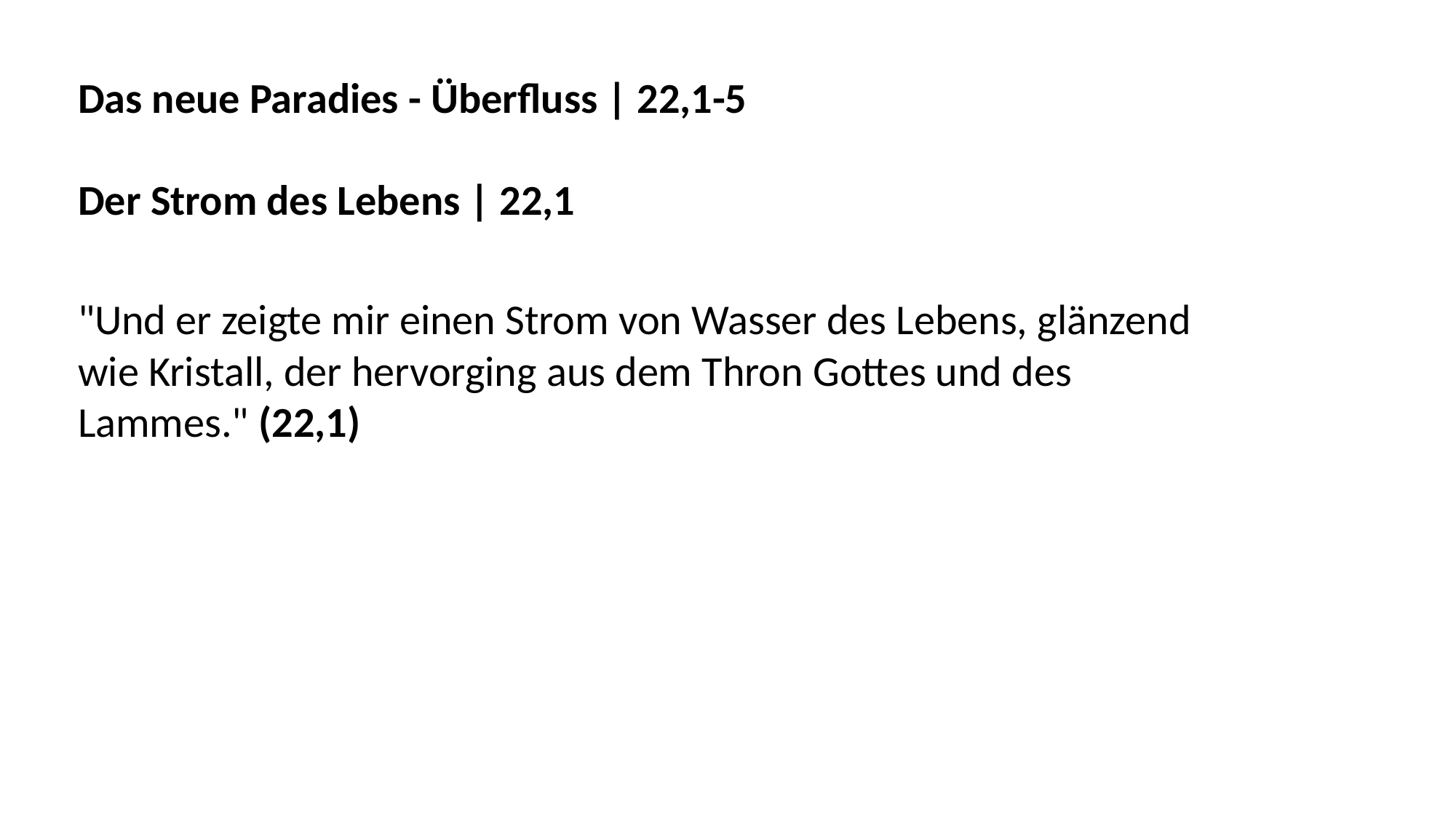

Das neue Paradies - Überfluss | 22,1-5

Der Strom des Lebens | 22,1
"Und er zeigte mir einen Strom von Wasser des Lebens, glänzend wie Kristall, der hervorging aus dem Thron Gottes und des Lammes." (22,1)